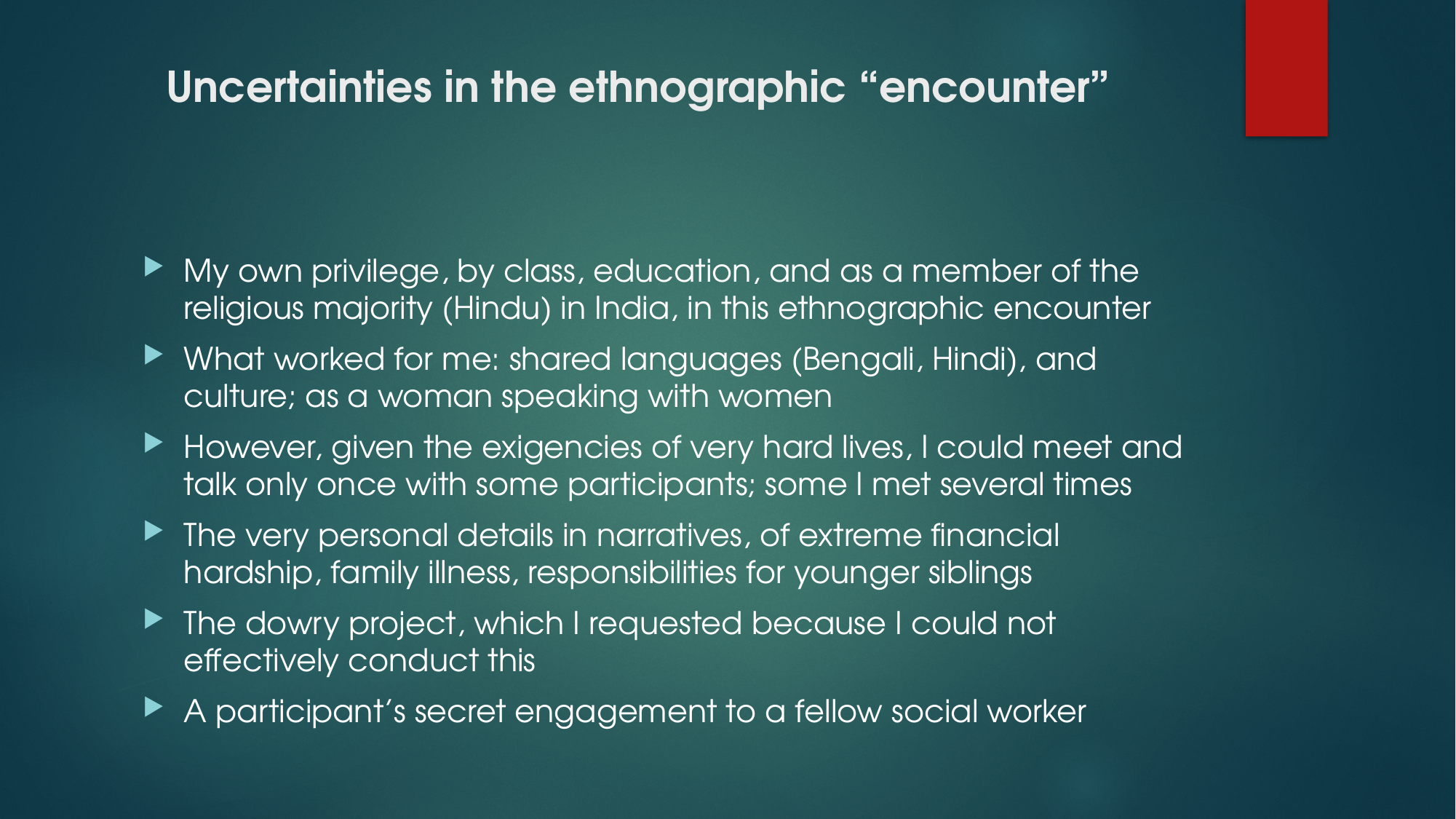

# Uncertainties in the ethnographic “encounter”
My own privilege, by class, education, and as a member of the religious majority (Hindu) in India, in this ethnographic encounter
What worked for me: shared languages (Bengali, Hindi), and culture; as a woman speaking with women
However, given the exigencies of very hard lives, I could meet and talk only once with some participants; some I met several times
The very personal details in narratives, of extreme financial hardship, family illness, responsibilities for younger siblings
The dowry project, which I requested because I could not effectively conduct this
A participant’s secret engagement to a fellow social worker